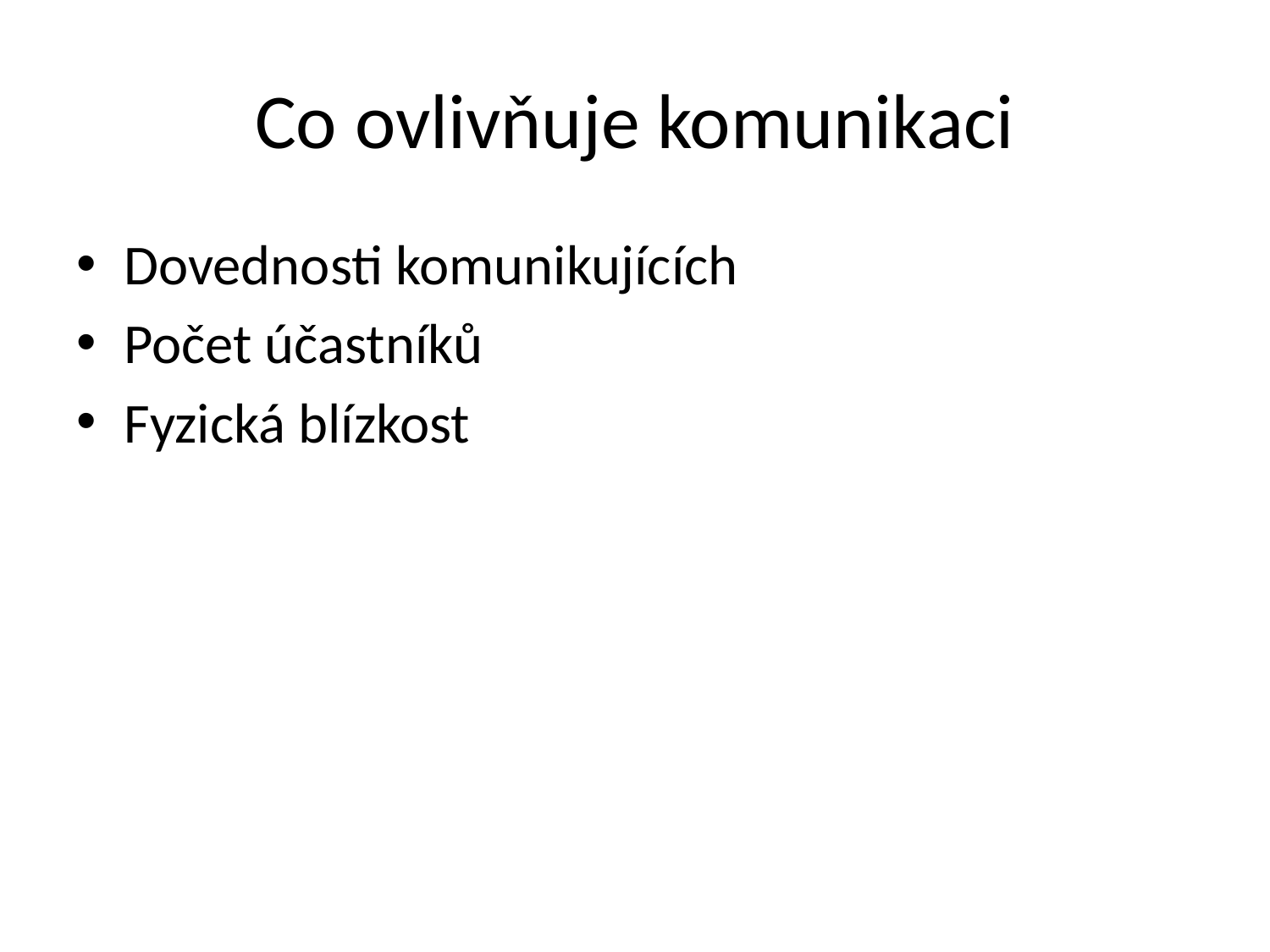

# Co ovlivňuje komunikaci
Dovednosti komunikujících
Počet účastníků
Fyzická blízkost